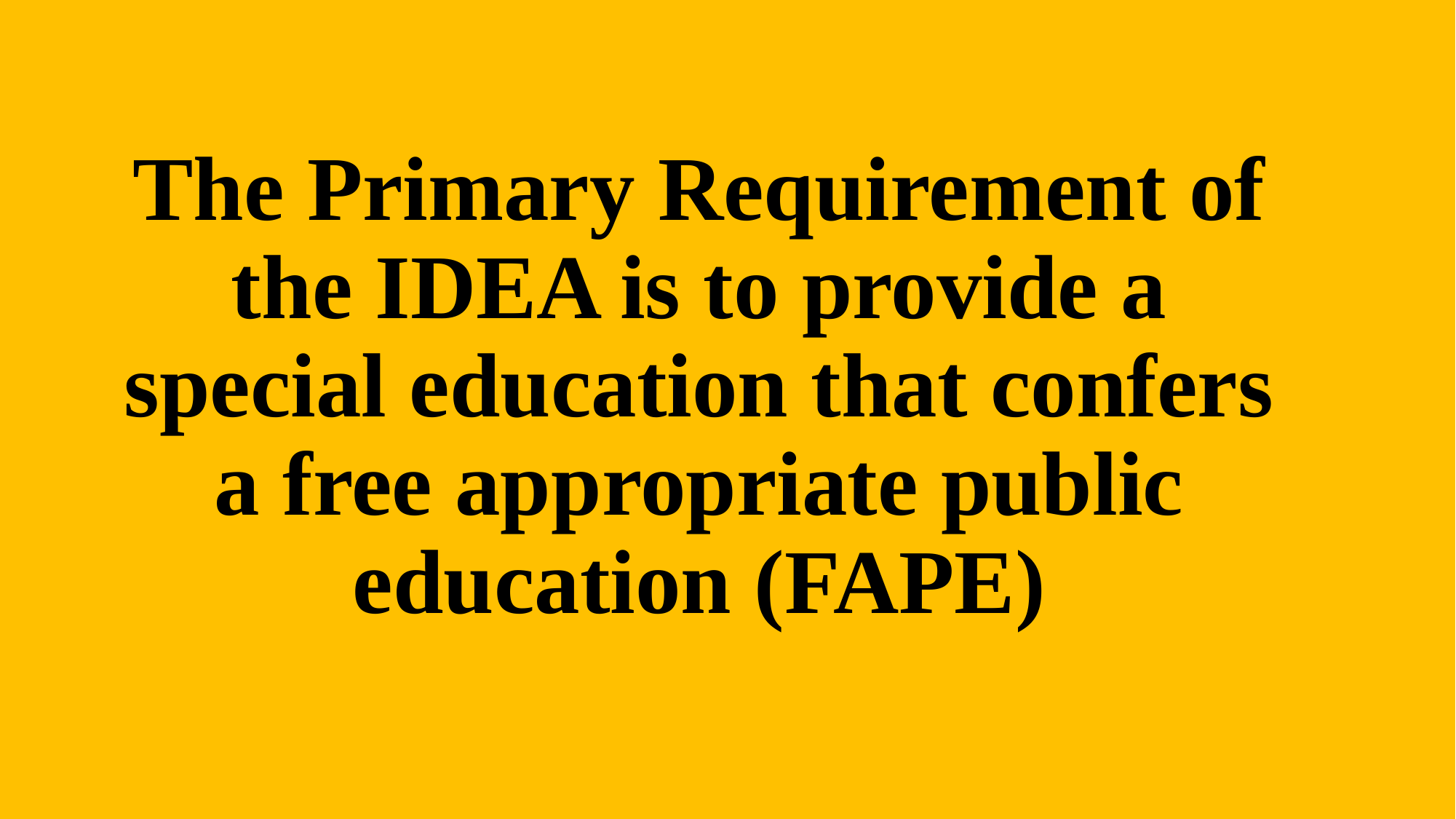

# The Primary Requirement of the IDEA is to provide a special education that confers a free appropriate public education (FAPE)